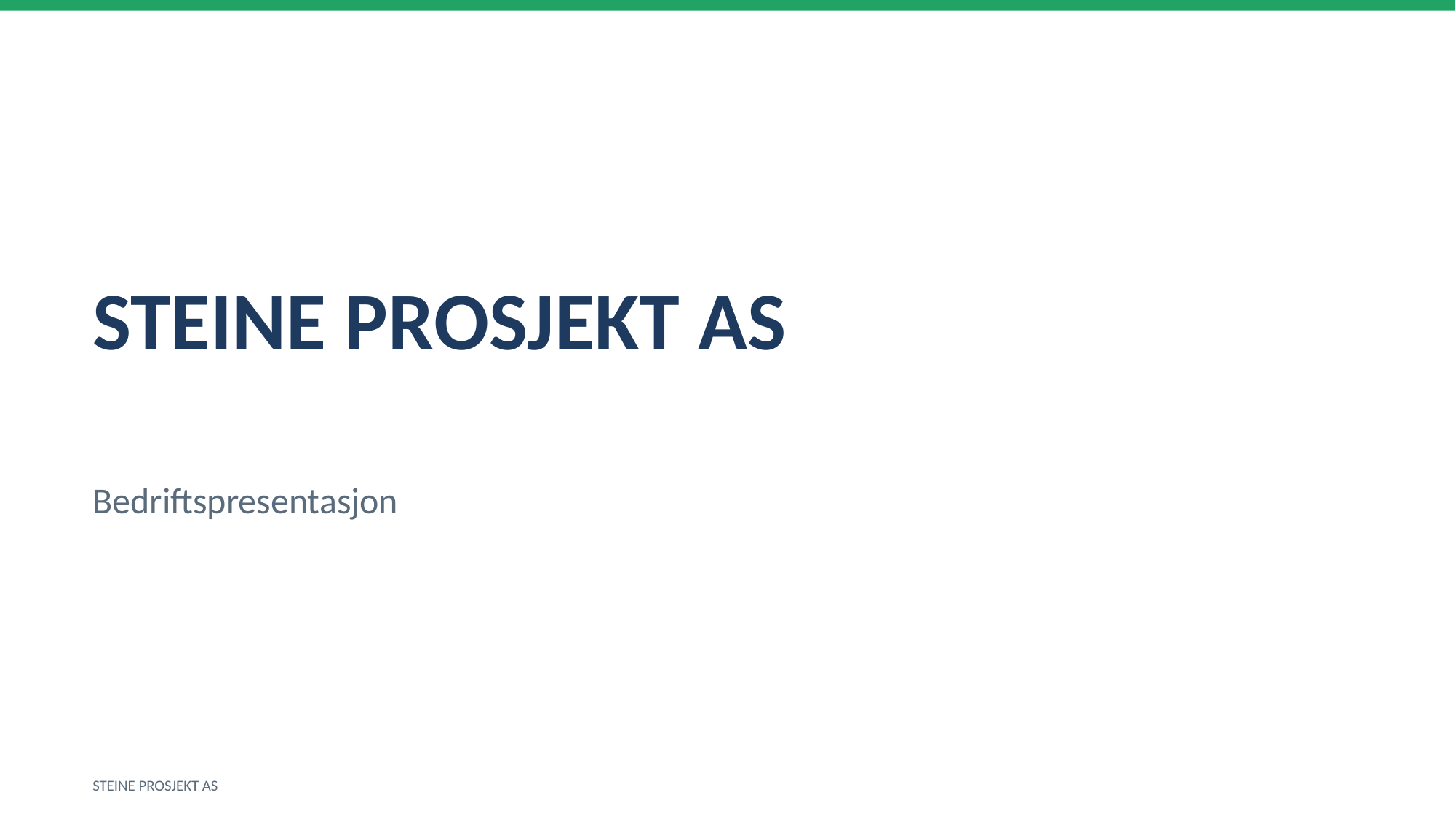

STEINE PROSJEKT AS
Bedriftspresentasjon
STEINE PROSJEKT AS